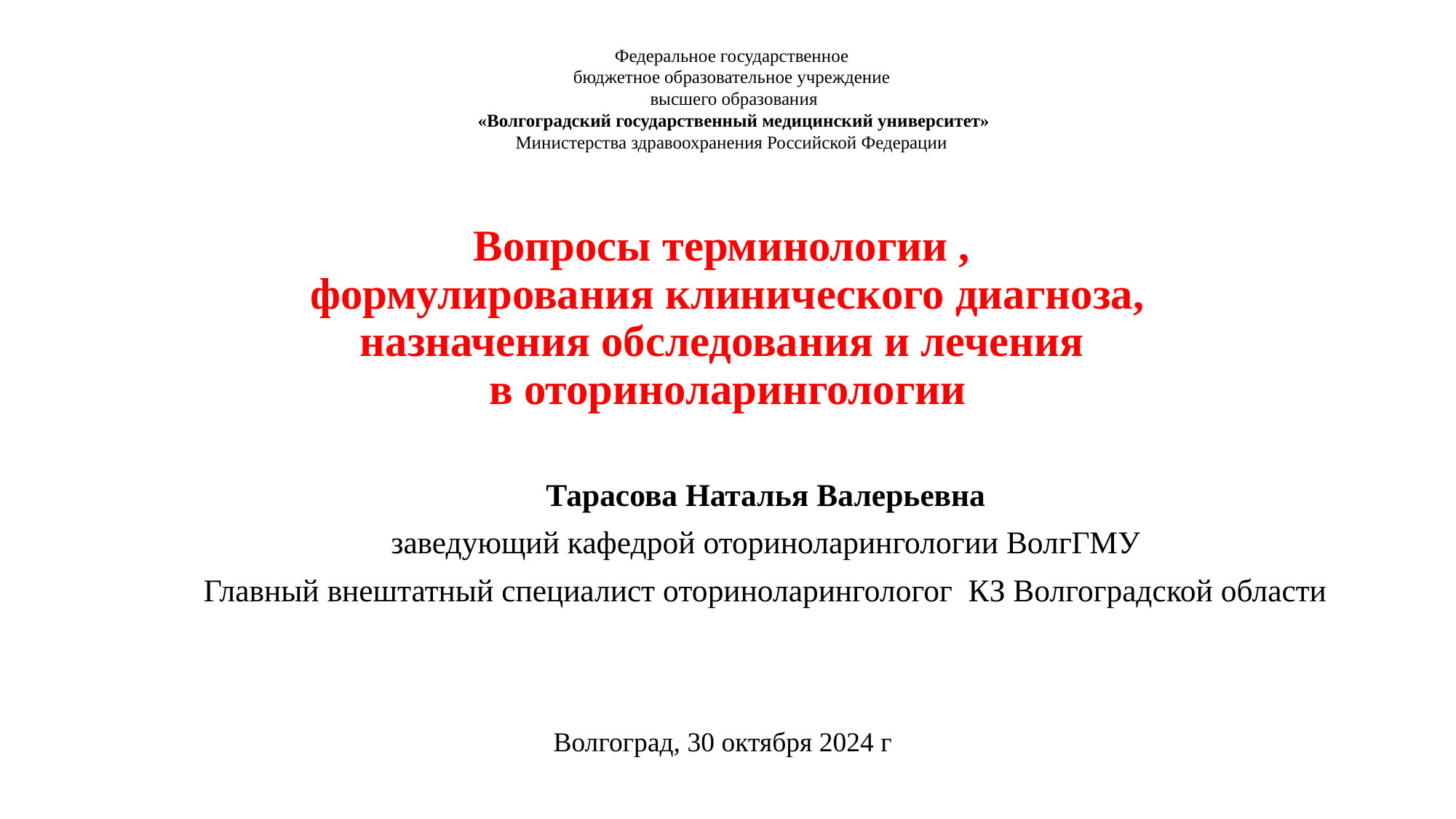

Федеральное государственное
бюджетное образовательное учреждение
высшего образования
«Волгоградский государственный медицинский университет»
Министерства здравоохранения Российской Федерации
# Вопросы терминологии , формулирования клинического диагноза, назначения обследования и лечения в оториноларингологии
Тарасова Наталья Валерьевна
заведующий кафедрой оториноларингологии ВолгГМУ
Главный внештатный специалист оториноларингологог  КЗ Волгоградской области

Волгоград, 30 октября 2024 г